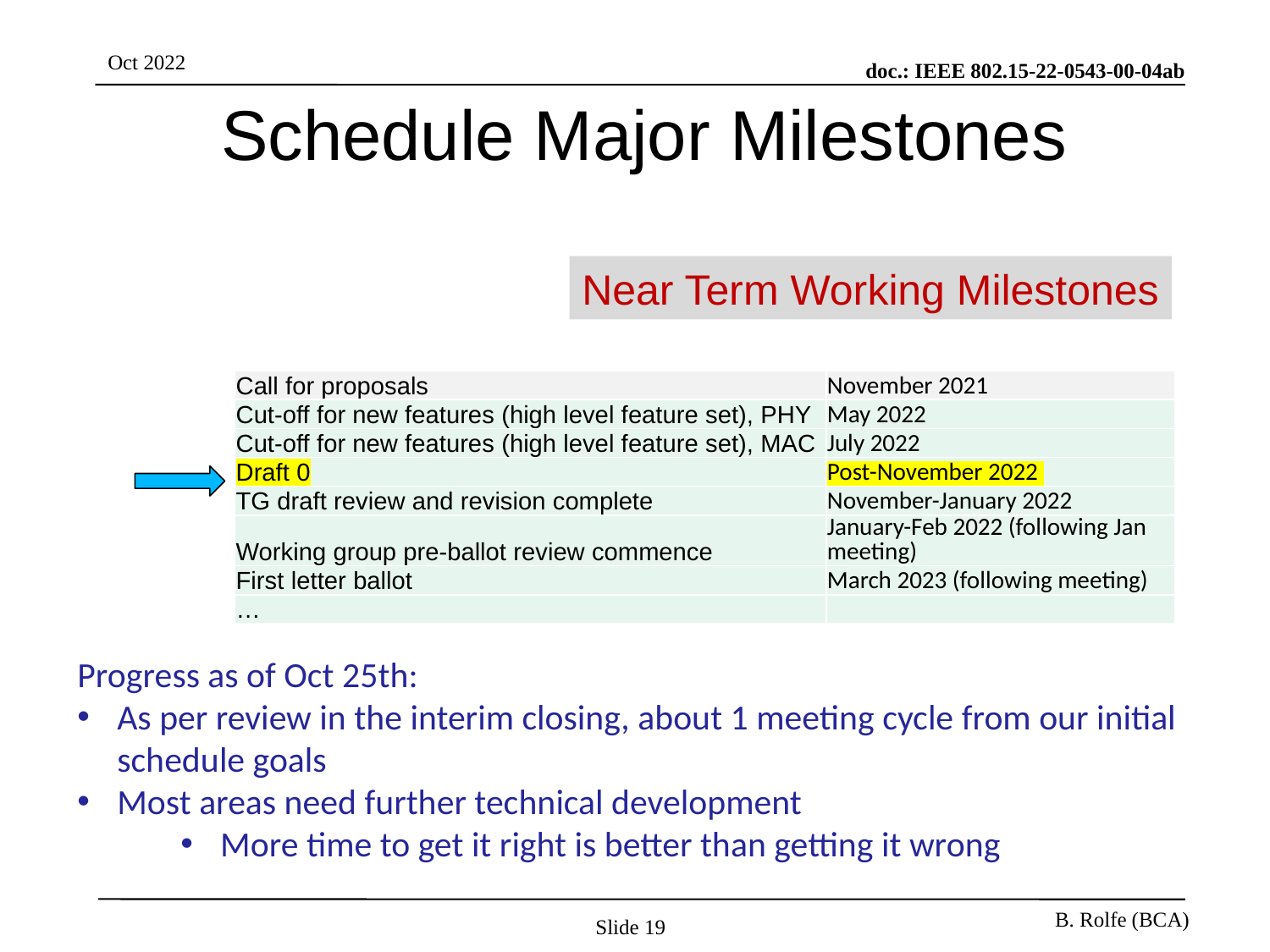

# Schedule Major Milestones
Near Term Working Milestones
| Call for proposals | November 2021 |
| --- | --- |
| Cut-off for new features (high level feature set), PHY | May 2022 |
| Cut-off for new features (high level feature set), MAC | July 2022 |
| Draft 0 | Post-November 2022 |
| TG draft review and revision complete | November-January 2022 |
| Working group pre-ballot review commence | January-Feb 2022 (following Jan meeting) |
| First letter ballot | March 2023 (following meeting) |
| … |  |

Progress as of Oct 25th:
As per review in the interim closing, about 1 meeting cycle from our initial schedule goals
Most areas need further technical development
More time to get it right is better than getting it wrong
Slide 19